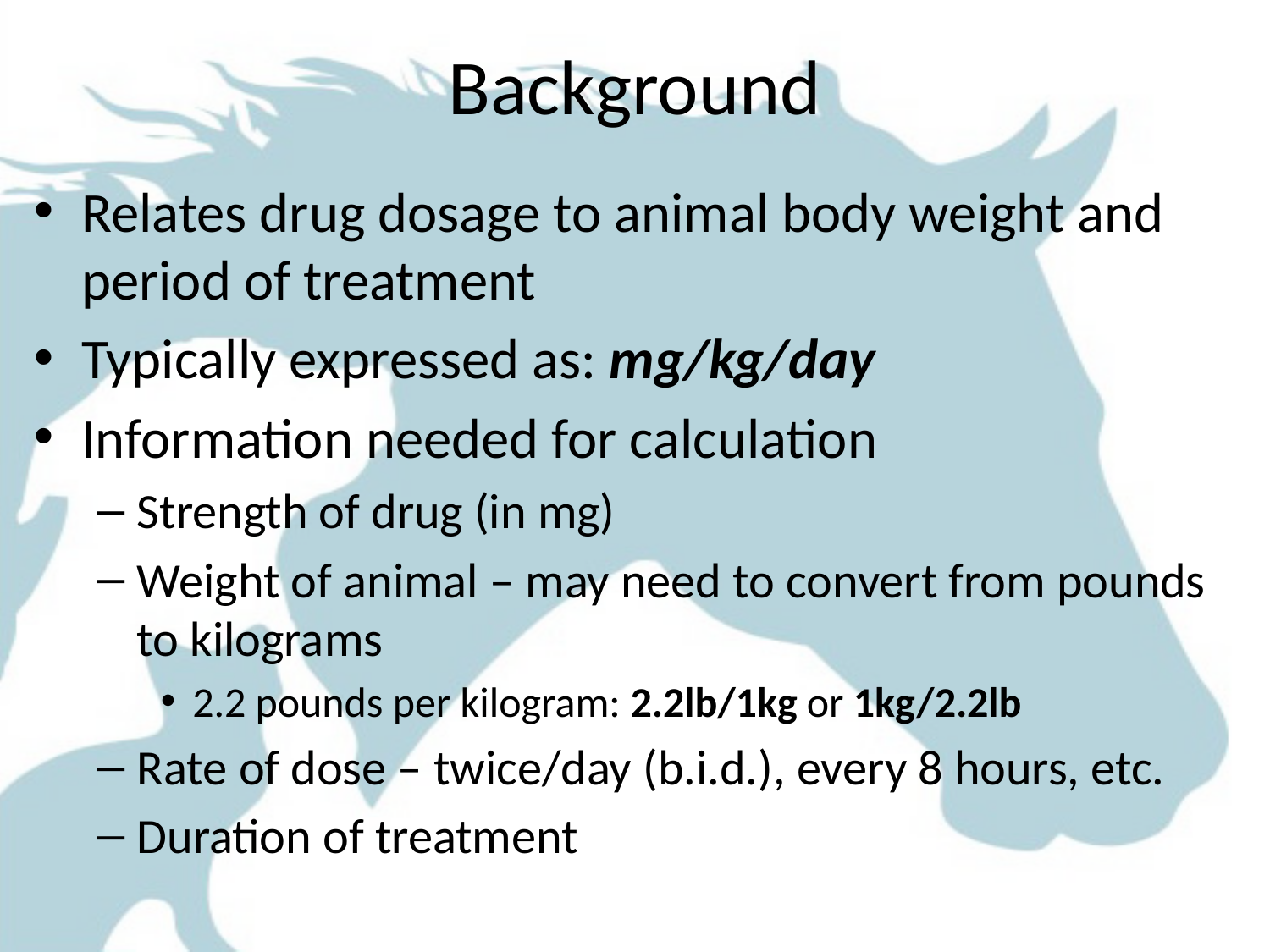

# Background
Relates drug dosage to animal body weight and period of treatment
Typically expressed as: mg/kg/day
Information needed for calculation
Strength of drug (in mg)
Weight of animal – may need to convert from pounds to kilograms
2.2 pounds per kilogram: 2.2lb/1kg or 1kg/2.2lb
Rate of dose – twice/day (b.i.d.), every 8 hours, etc.
Duration of treatment